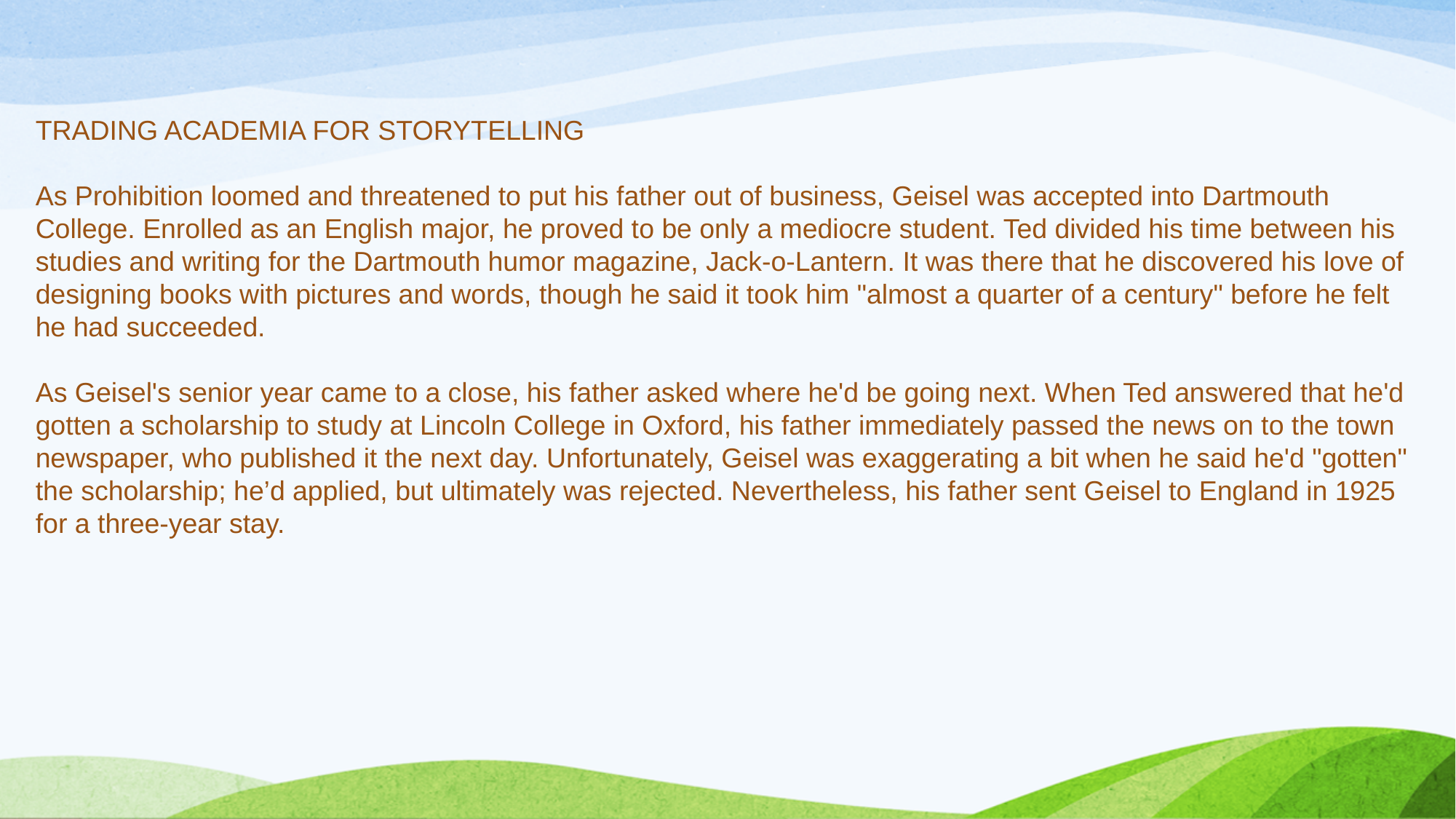

TRADING ACADEMIA FOR STORYTELLING

As Prohibition loomed and threatened to put his father out of business, Geisel was accepted into Dartmouth College. Enrolled as an English major, he proved to be only a mediocre student. Ted divided his time between his studies and writing for the Dartmouth humor magazine, Jack-o-Lantern. It was there that he discovered his love of designing books with pictures and words, though he said it took him "almost a quarter of a century" before he felt he had succeeded.

As Geisel's senior year came to a close, his father asked where he'd be going next. When Ted answered that he'd gotten a scholarship to study at Lincoln College in Oxford, his father immediately passed the news on to the town newspaper, who published it the next day. Unfortunately, Geisel was exaggerating a bit when he said he'd "gotten" the scholarship; he’d applied, but ultimately was rejected. Nevertheless, his father sent Geisel to England in 1925 for a three-year stay.